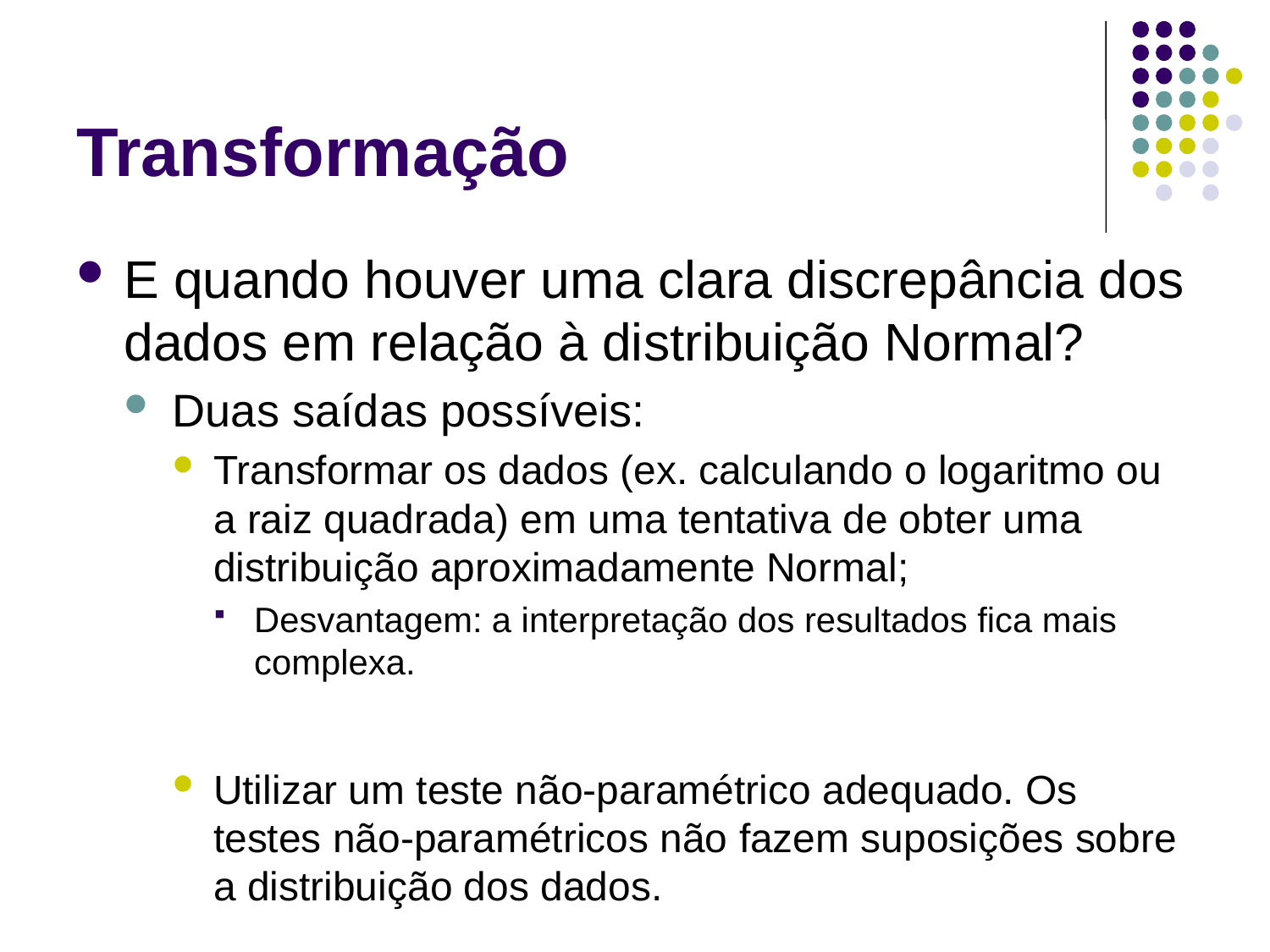

# Transformação
E quando houver uma clara discrepância dos dados em relação à distribuição Normal?
Duas saídas possíveis:
Transformar os dados (ex. calculando o logaritmo ou a raiz quadrada) em uma tentativa de obter uma distribuição aproximadamente Normal;
Desvantagem: a interpretação dos resultados fica mais complexa.

Utilizar um teste não-paramétrico adequado. Os testes não-paramétricos não fazem suposições sobre a distribuição dos dados.